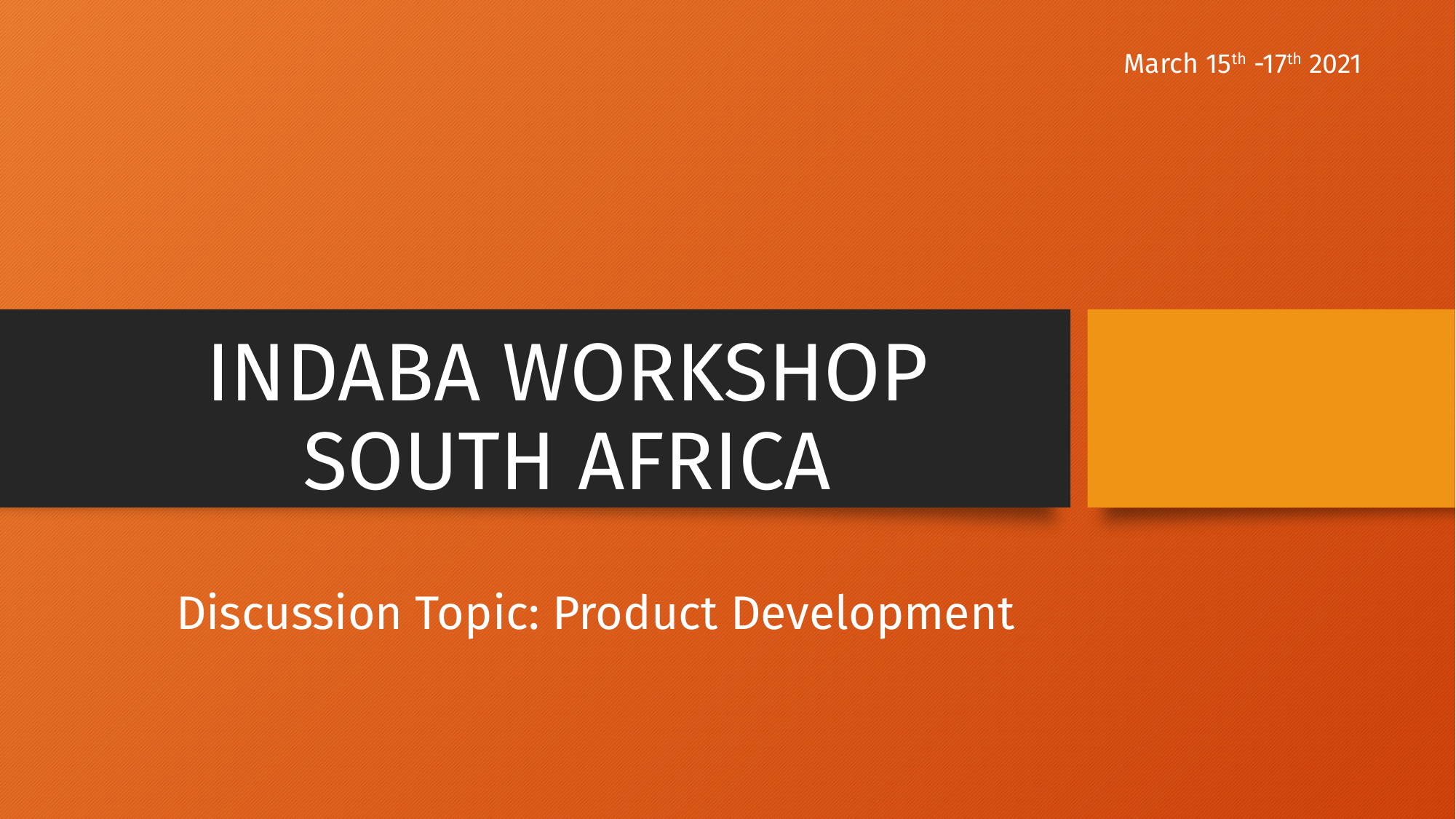

March 15th -17th 2021
# INDABA WORKSHOP SOUTH AFRICA

Discussion Topic: Product Development